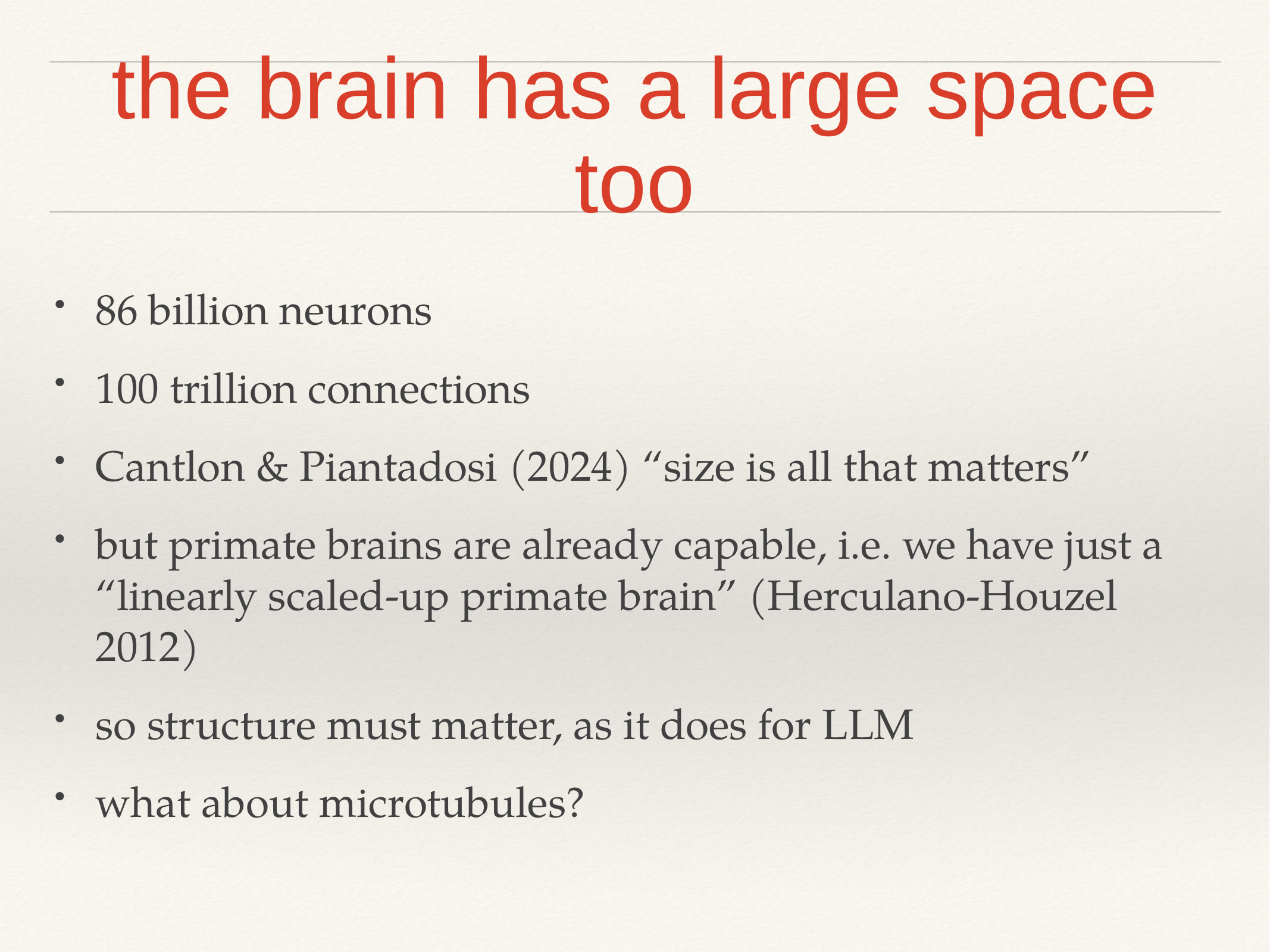

# the brain has a large space too
86 billion neurons
100 trillion connections
Cantlon & Piantadosi (2024) “size is all that matters”
but primate brains are already capable, i.e. we have just a “linearly scaled-up primate brain” (Herculano-Houzel 2012)
so structure must matter, as it does for LLM
what about microtubules?
21